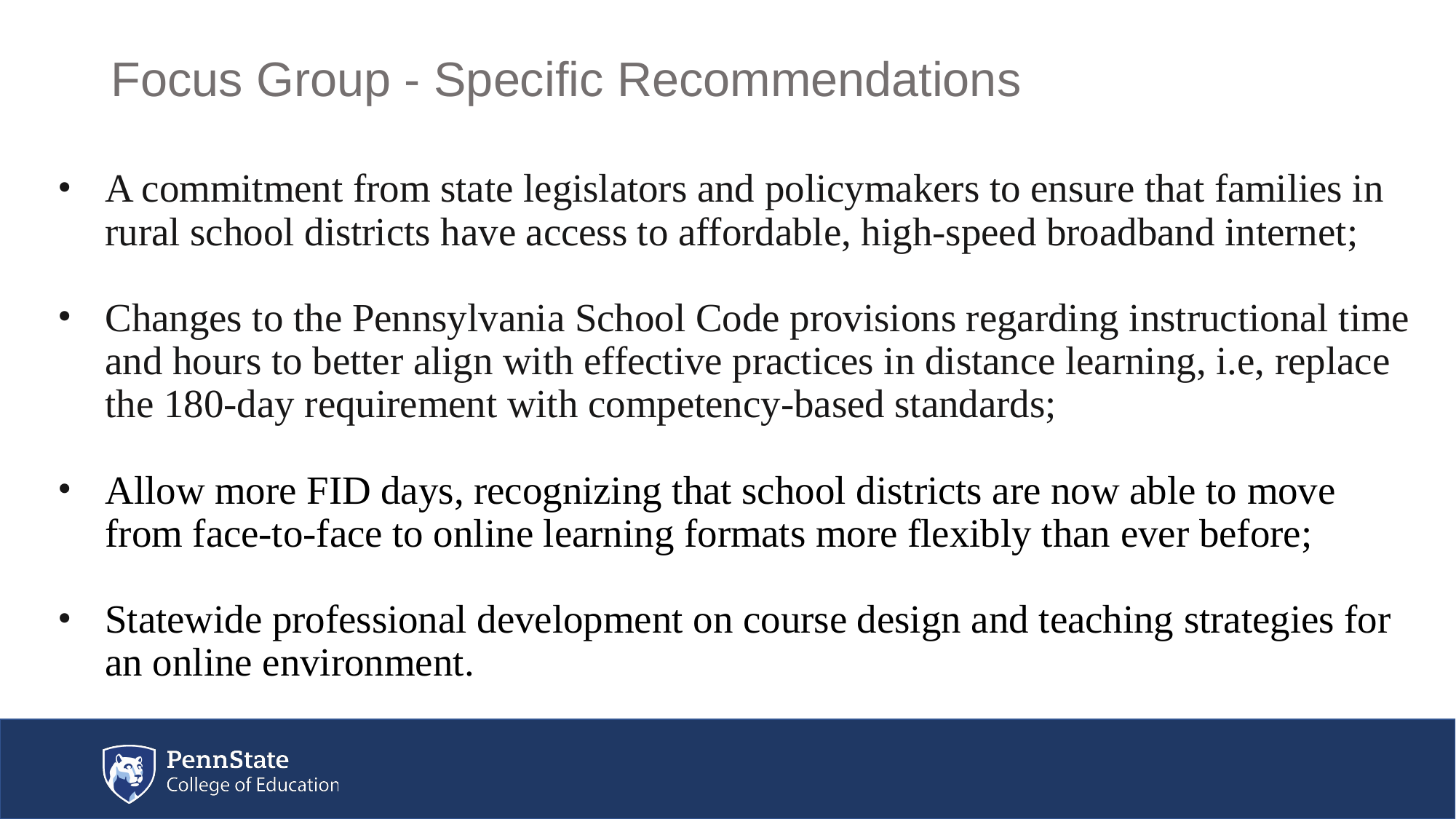

# Focus Group - Specific Recommendations

A commitment from state legislators and policymakers to ensure that families in rural school districts have access to affordable, high-speed broadband internet;

Changes to the Pennsylvania School Code provisions regarding instructional time and hours to better align with effective practices in distance learning, i.e, replace the 180-day requirement with competency-based standards;

Allow more FID days, recognizing that school districts are now able to move from face-to-face to online learning formats more flexibly than ever before;

Statewide professional development on course design and teaching strategies for an online environment.